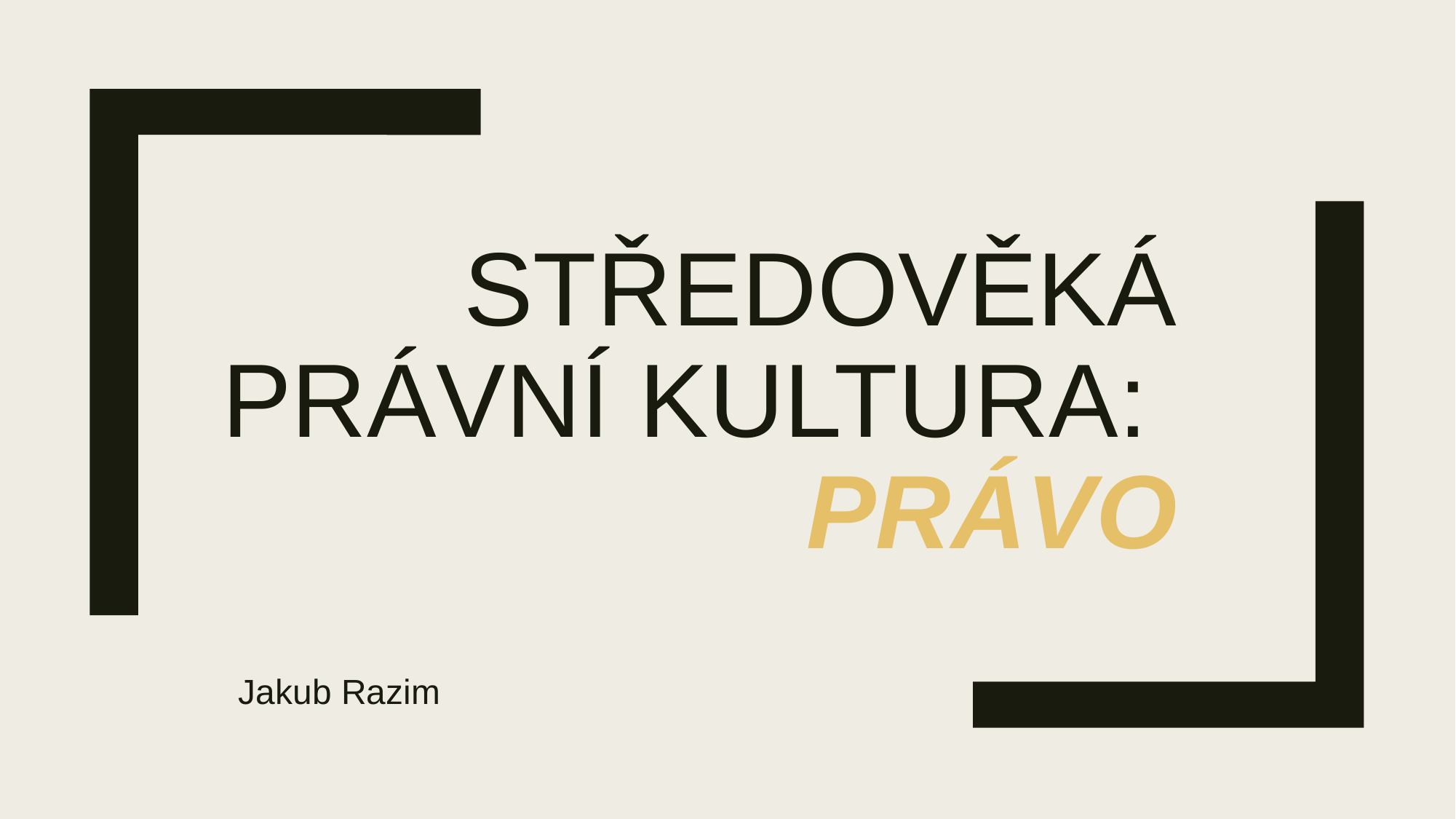

# STŘEDOVĚKÁ PRÁVNÍ KULTURA: PRÁVO
Jakub Razim